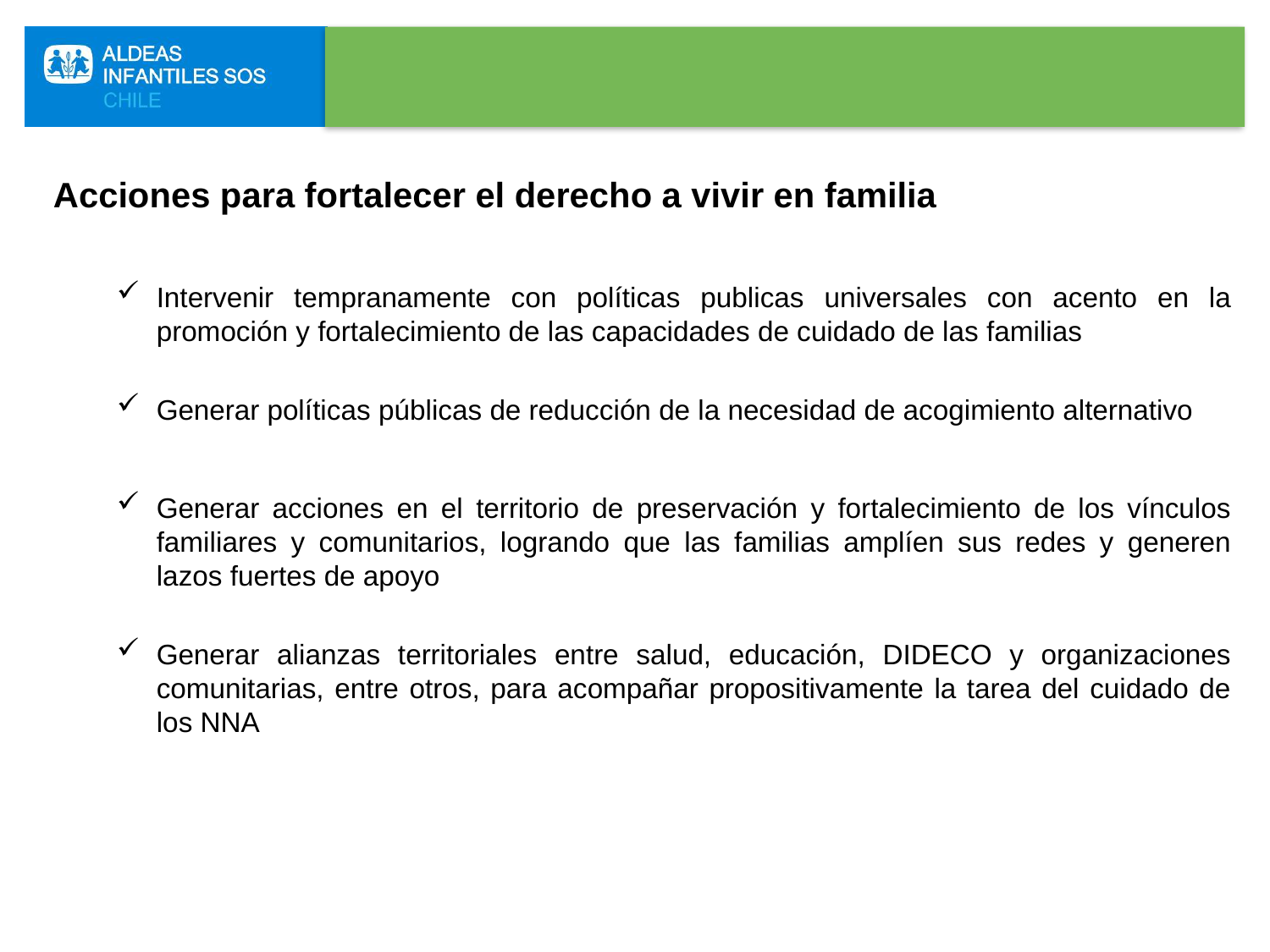

#
Acciones para fortalecer el derecho a vivir en familia

Intervenir tempranamente con políticas publicas universales con acento en la promoción y fortalecimiento de las capacidades de cuidado de las familias

Generar políticas públicas de reducción de la necesidad de acogimiento alternativo

Generar acciones en el territorio de preservación y fortalecimiento de los vínculos familiares y comunitarios, logrando que las familias amplíen sus redes y generen lazos fuertes de apoyo

Generar alianzas territoriales entre salud, educación, DIDECO y organizaciones comunitarias, entre otros, para acompañar propositivamente la tarea del cuidado de los NNA